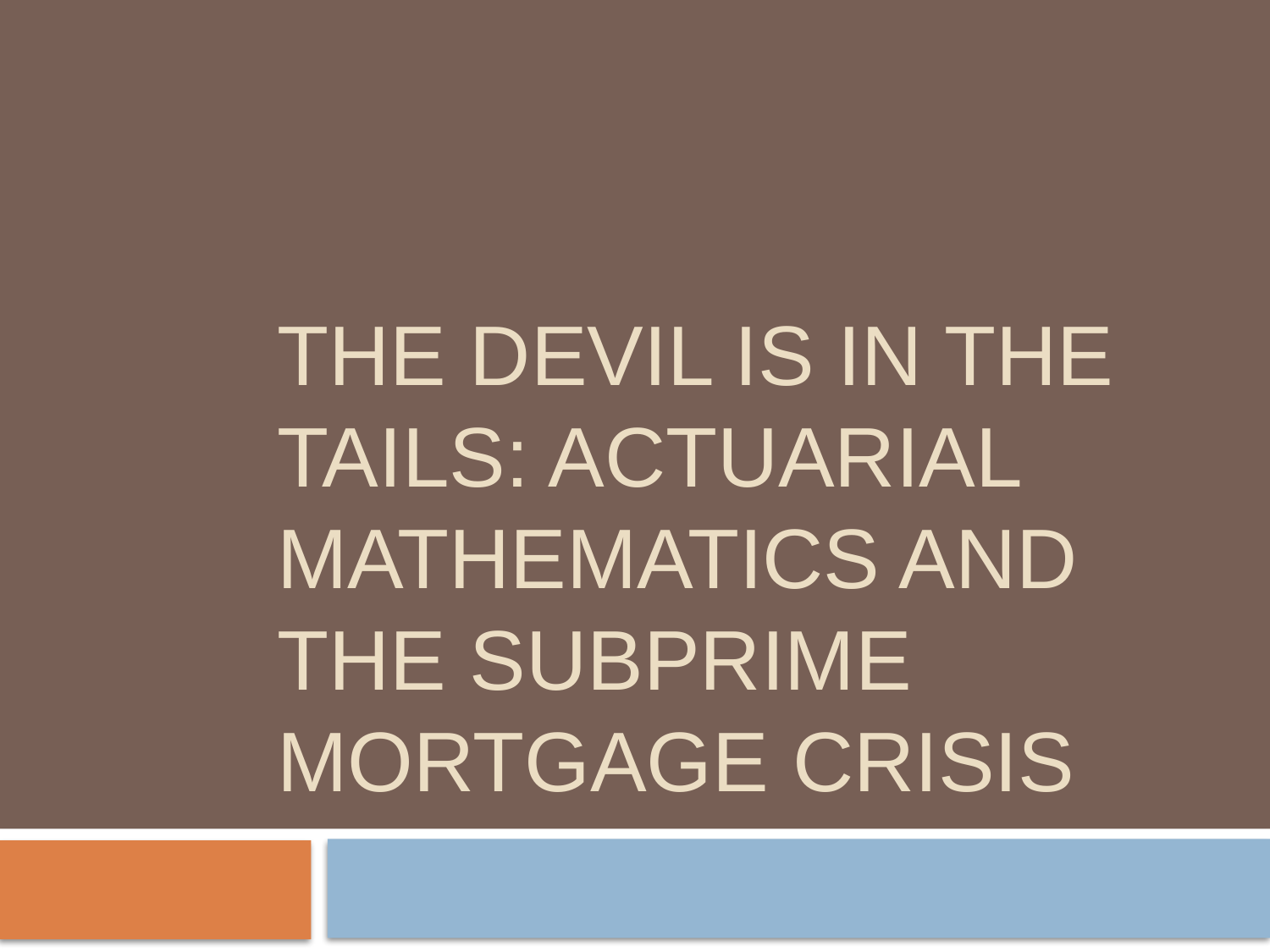

# The devil is in the tails: Actuarial mathematics and the subprime mortgage crisis